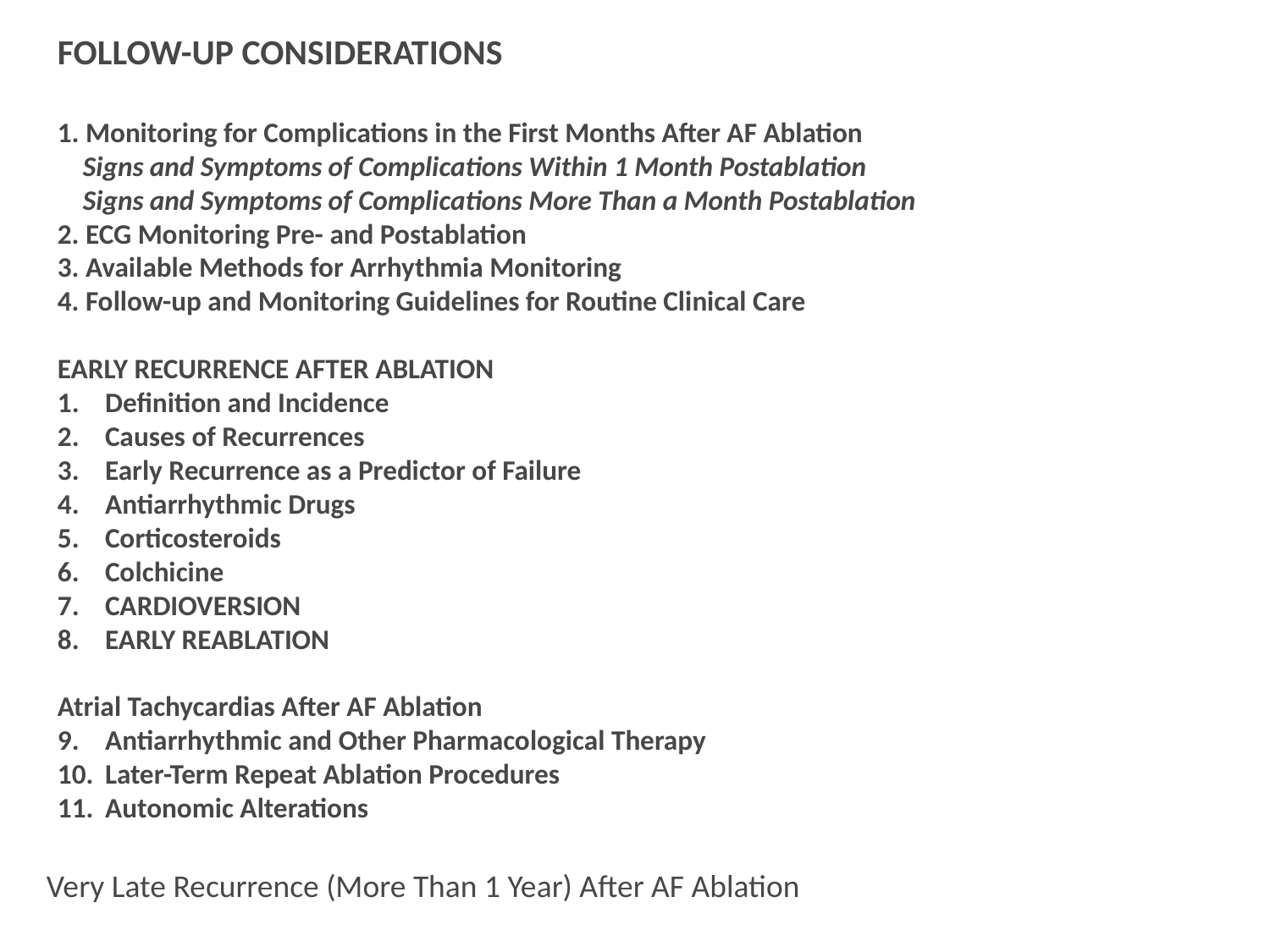

FOLLOW-UP CONSIDERATIONS

1. Monitoring for Complications in the First Months After AF Ablation
    Signs and Symptoms of Complications Within 1 Month Postablation
    Signs and Symptoms of Complications More Than a Month Postablation
2. ECG Monitoring Pre- and Postablation
3. Available Methods for Arrhythmia Monitoring
4. Follow-up and Monitoring Guidelines for Routine Clinical Care

EARLY RECURRENCE AFTER ABLATION
Definition and Incidence
Causes of Recurrences
Early Recurrence as a Predictor of Failure
Antiarrhythmic Drugs
Corticosteroids
Colchicine
CARDIOVERSION
EARLY REABLATION

Atrial Tachycardias After AF Ablation
Antiarrhythmic and Other Pharmacological Therapy
Later-Term Repeat Ablation Procedures
Autonomic Alterations

Very Late Recurrence (More Than 1 Year) After AF Ablation